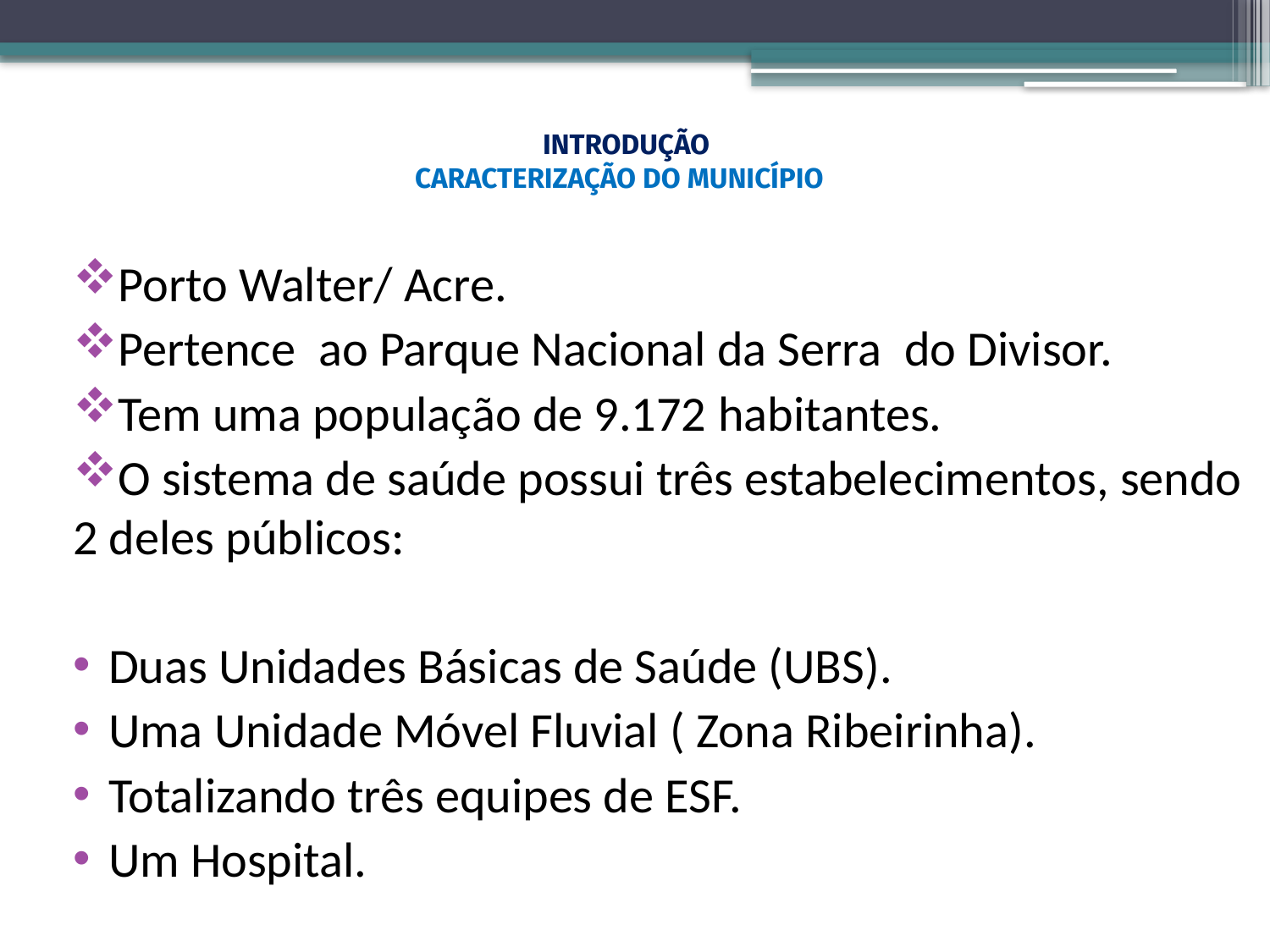

# INTRODUÇÃO CARACTERIZAÇÃO DO MUNICÍPIO
Porto Walter/ Acre.
Pertence  ao Parque Nacional da Serra  do Divisor.
Tem uma população de 9.172 habitantes.
O sistema de saúde possui três estabelecimentos, sendo 2 deles públicos:

Duas Unidades Básicas de Saúde (UBS).
Uma Unidade Móvel Fluvial ( Zona Ribeirinha).
Totalizando três equipes de ESF.
Um Hospital.